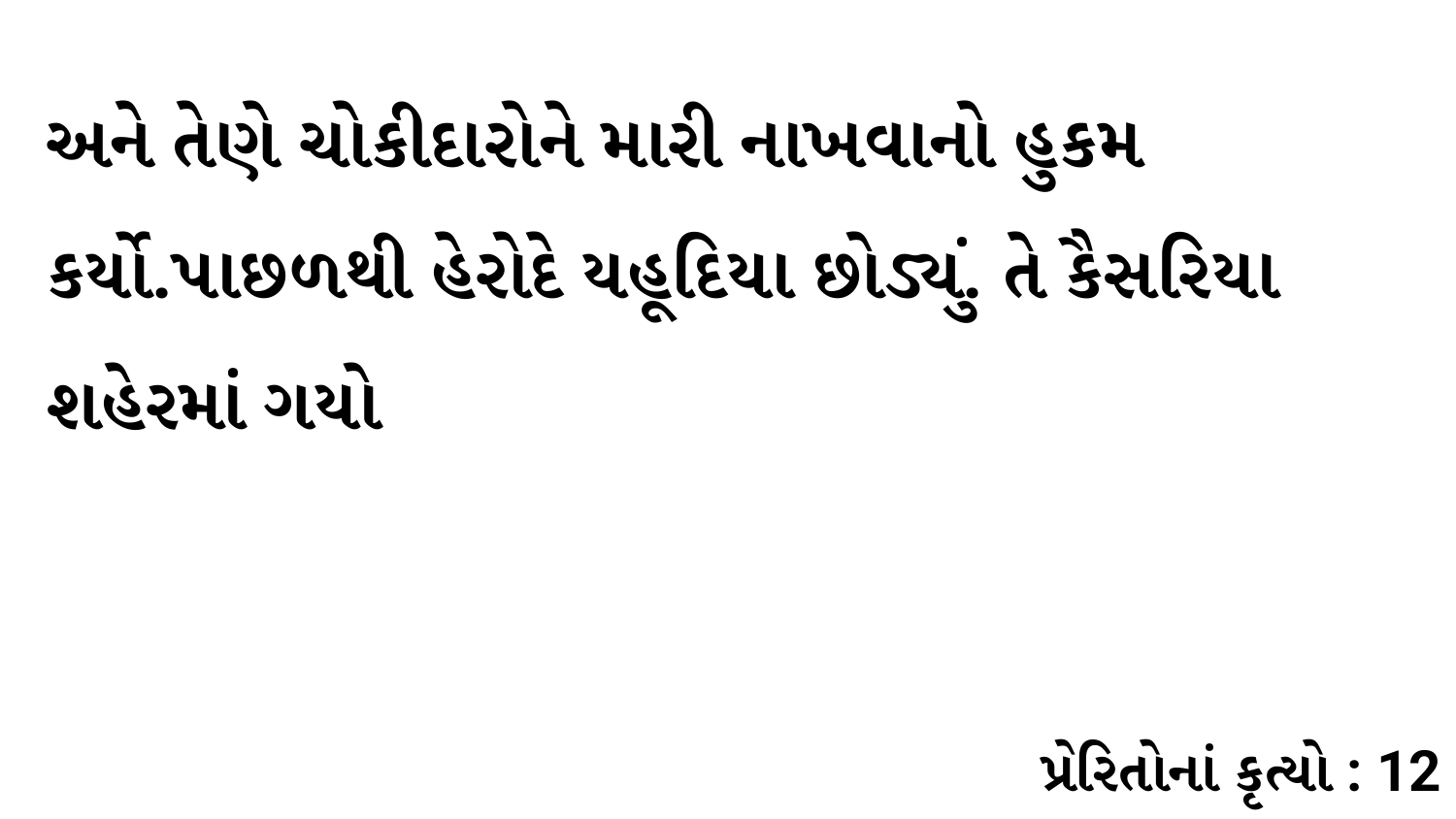

અને તેણે ચોકીદારોને મારી નાખવાનો હુકમ કર્યો.પાછળથી હેરોદે યહૂદિયા છોડ્યું. તે કૈસરિયા શહેરમાં ગયો
પ્રેરિતોનાં કૃત્યો : 12